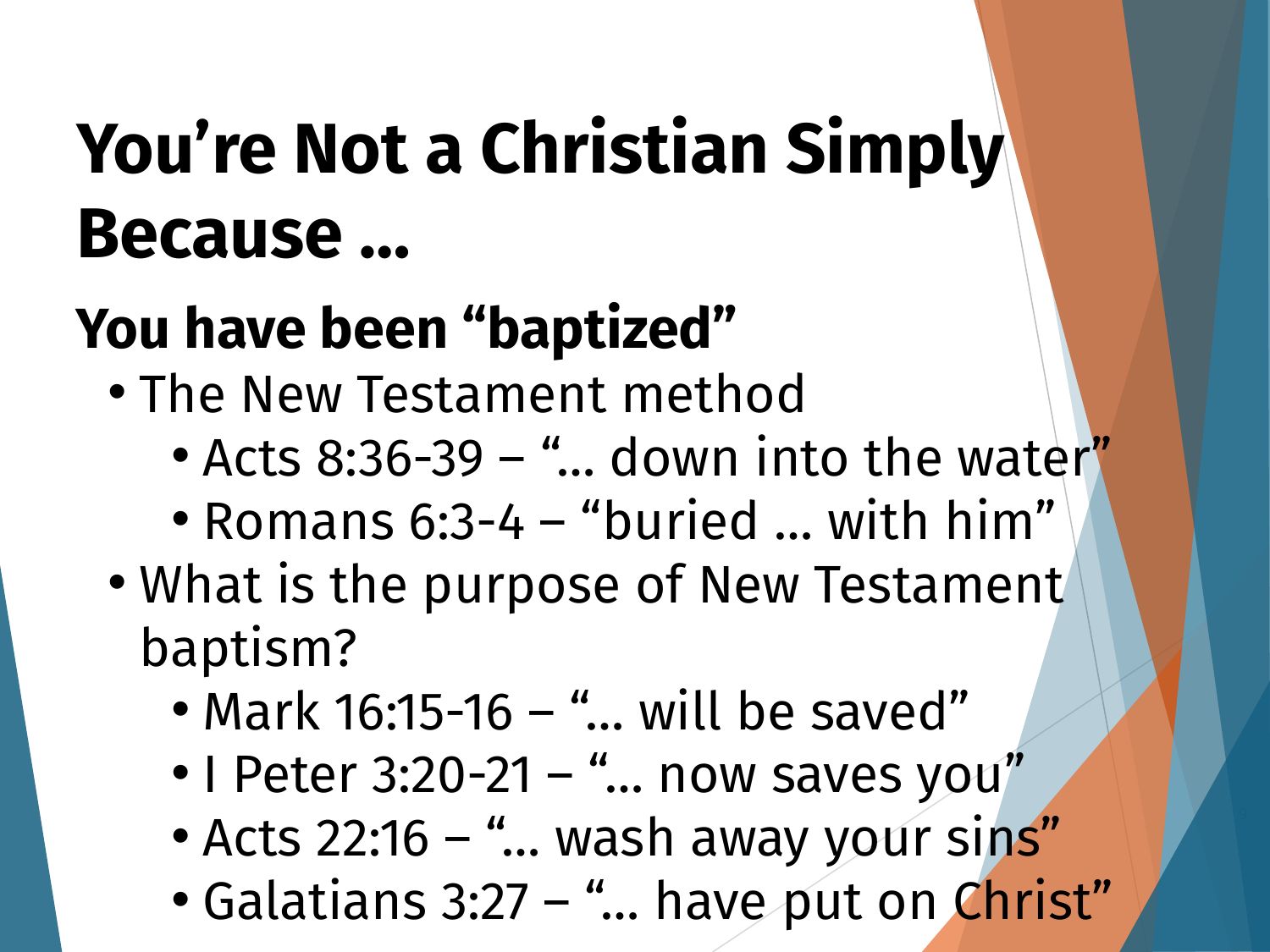

You’re Not a Christian Simply Because …
You have been “baptized”
The New Testament method
Acts 8:36-39 – “… down into the water”
Romans 6:3-4 – “buried … with him”
What is the purpose of New Testament baptism?
Mark 16:15-16 – “… will be saved”
I Peter 3:20-21 – “… now saves you”
Acts 22:16 – “… wash away your sins”
Galatians 3:27 – “… have put on Christ”
9